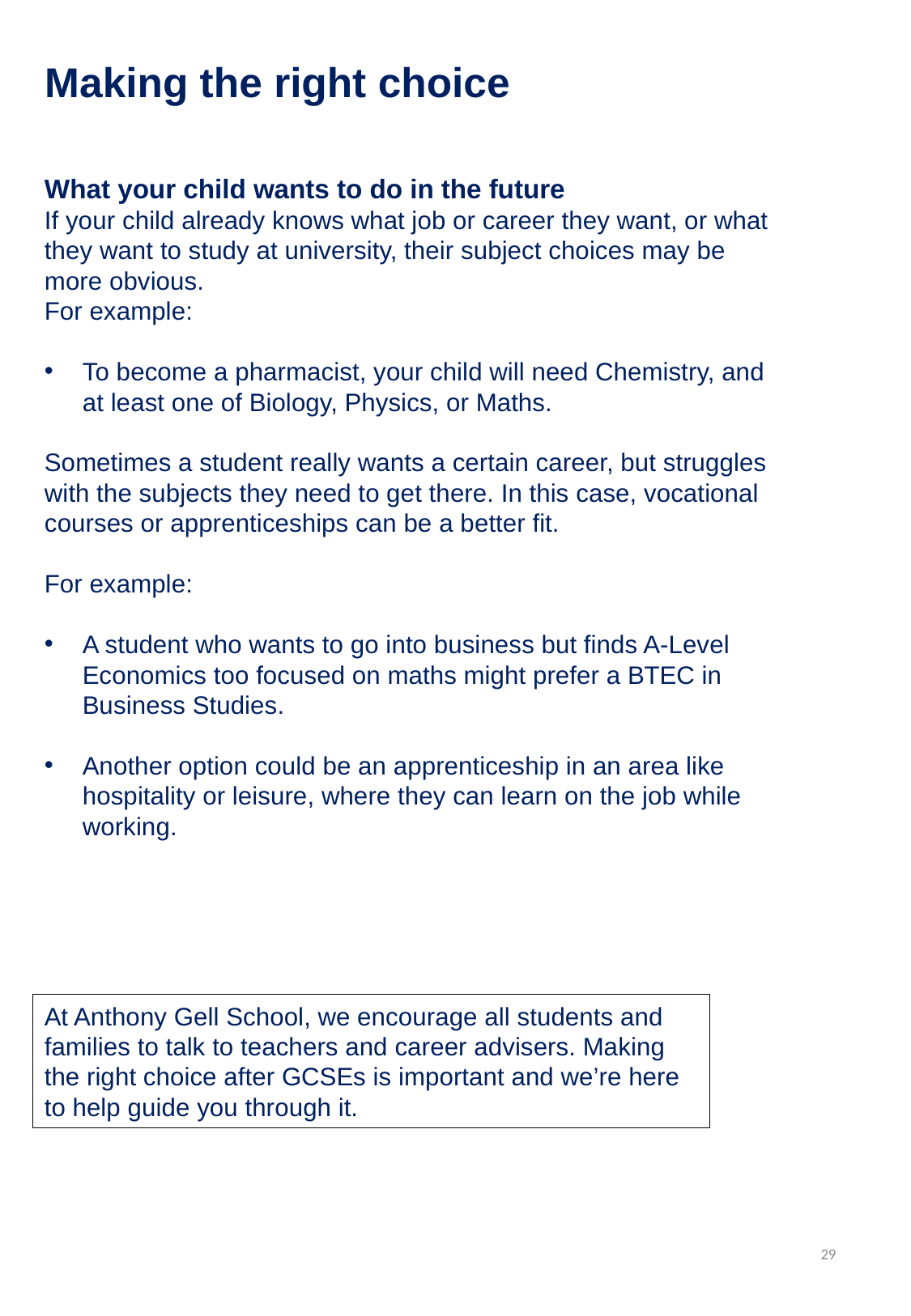

# Making the right choice
What your child wants to do in the future
If your child already knows what job or career they want, or what they want to study at university, their subject choices may be more obvious.
For example:

To become a pharmacist, your child will need Chemistry, and at least one of Biology, Physics, or Maths.

Sometimes a student really wants a certain career, but struggles with the subjects they need to get there. In this case, vocational courses or apprenticeships can be a better fit.

For example:

A student who wants to go into business but finds A-Level Economics too focused on maths might prefer a BTEC in Business Studies.

Another option could be an apprenticeship in an area like hospitality or leisure, where they can learn on the job while working.
At Anthony Gell School, we encourage all students and families to talk to teachers and career advisers. Making the right choice after GCSEs is important and we’re here to help guide you through it.
29